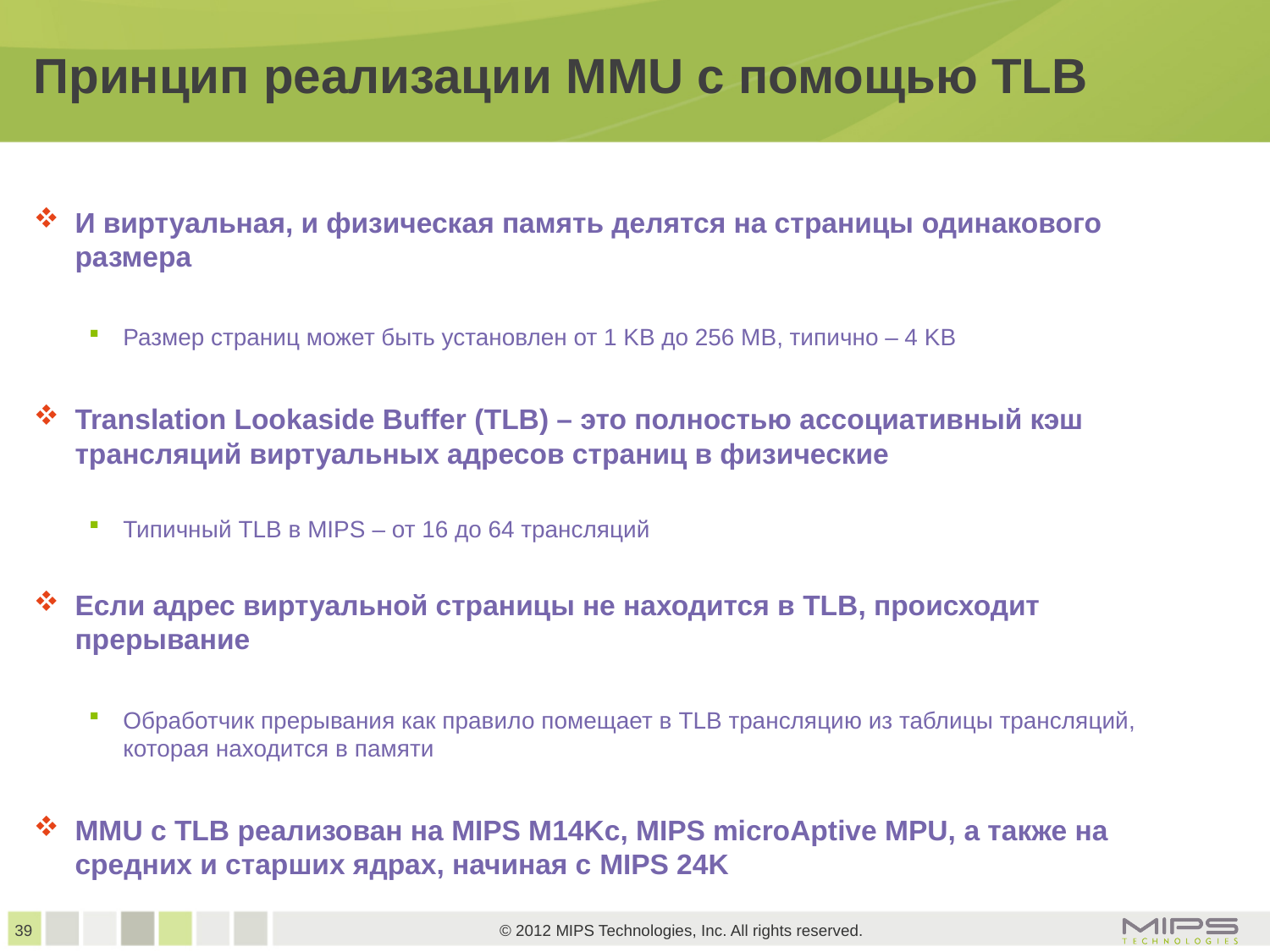

# Принцип реализации MMU с помощью TLB

И виртуальная, и физическая память делятся на страницы одинакового размера

Размер страниц может быть установлен от 1 KB до 256 MB, типично – 4 KB

Translation Lookaside Buffer (TLB) – это полностью ассоциативный кэш трансляций виртуальных адресов страниц в физические

Типичный TLB в MIPS – от 16 до 64 трансляций

Если адрес виртуальной страницы не находится в TLB, происходит прерывание

Обработчик прерывания как правило помещает в TLB трансляцию из таблицы трансляций, которая находится в памяти

MMU с TLB реализован на MIPS M14Kc, MIPS microAptive MPU, а также на средних и старших ядрах, начиная с MIPS 24K